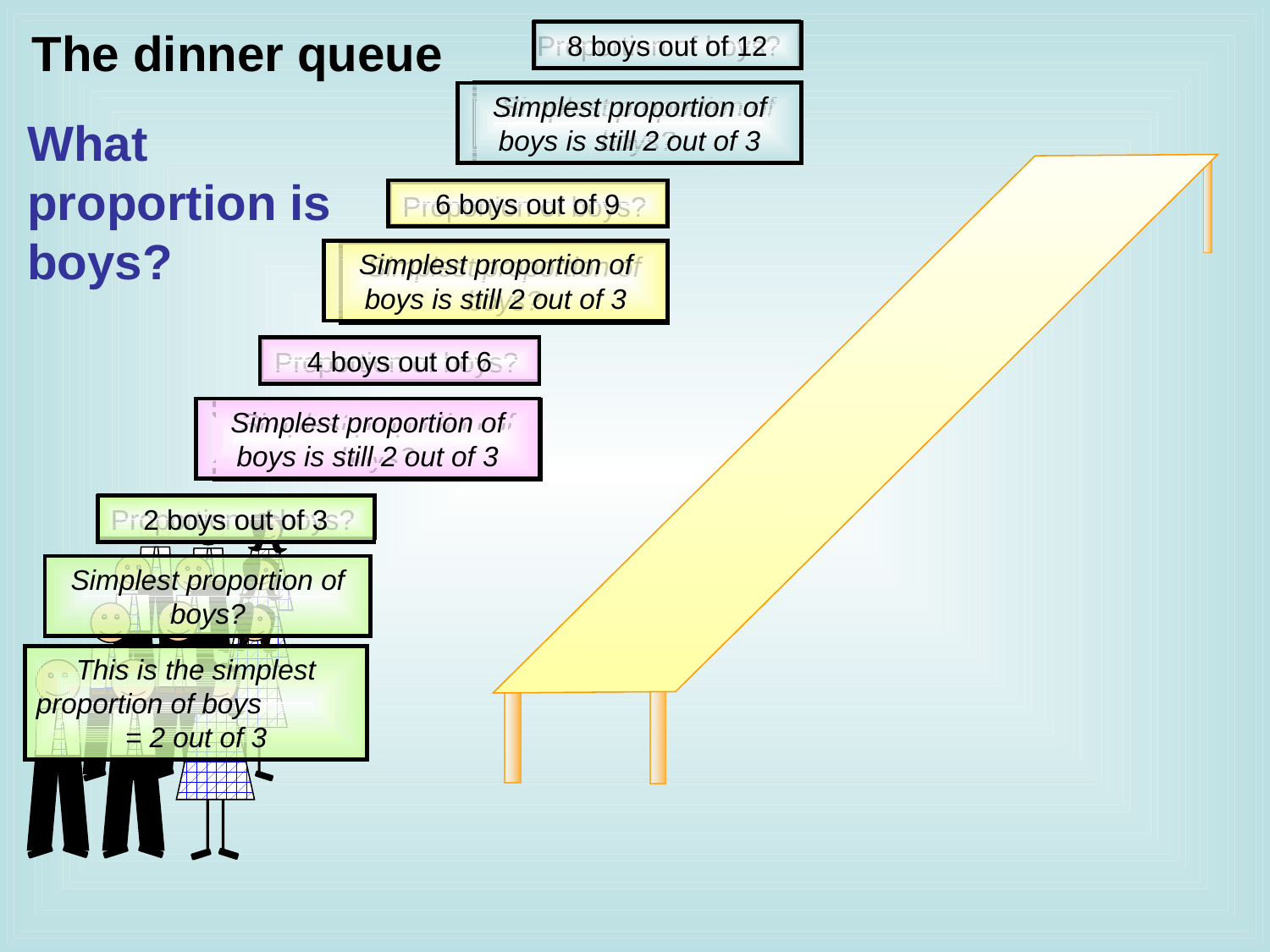

The dinner queue
Proportion of boys?
8 boys out of 12
Simplest proportion of boys?
Simplest proportion of boys is still 2 out of 3
What proportion is boys?

6 boys out of 9
Proportion of boys?
Simplest proportion of boys is still 2 out of 3
Simplest proportion of boys?
4 boys out of 6
Proportion of boys?
Simplest proportion of boys is still 2 out of 3
Simplest proportion of boys?
Proportion of boys?
2 boys out of 3

Simplest proportion of boys?

This is the simplest proportion of boys             = 2 out of 3